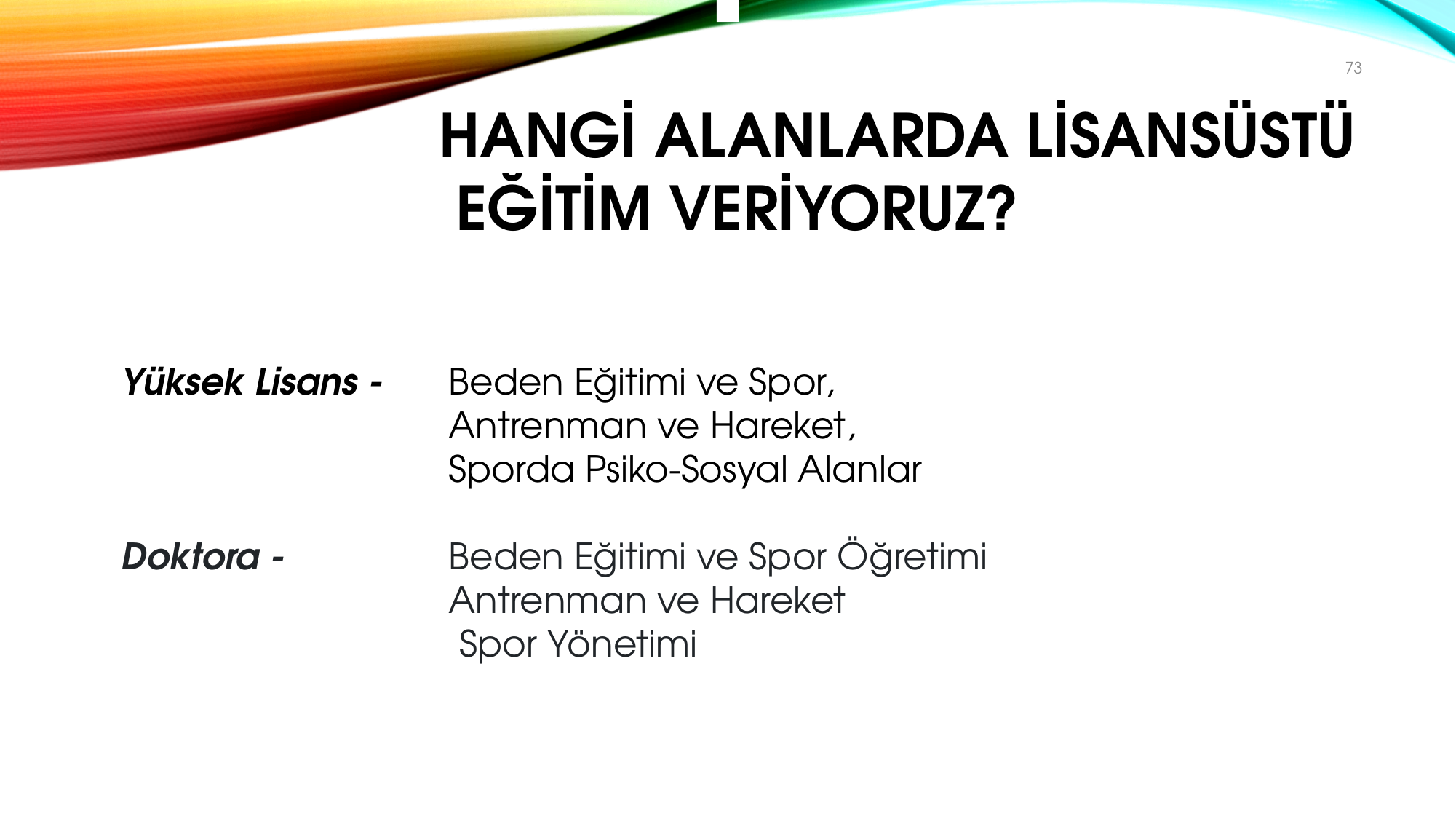

73
HANGİ ALANLARDA LİSANSÜSTÜ
 EĞİTİM VERİYORUZ?

Yüksek Lisans - 	Beden Eğitimi ve Spor,
			Antrenman ve Hareket,
			Sporda Psiko-Sosyal Alanlar

Doktora - 		Beden Eğitimi ve Spor Öğretimi
			Antrenman ve Hareket
		            Spor Yönetimi